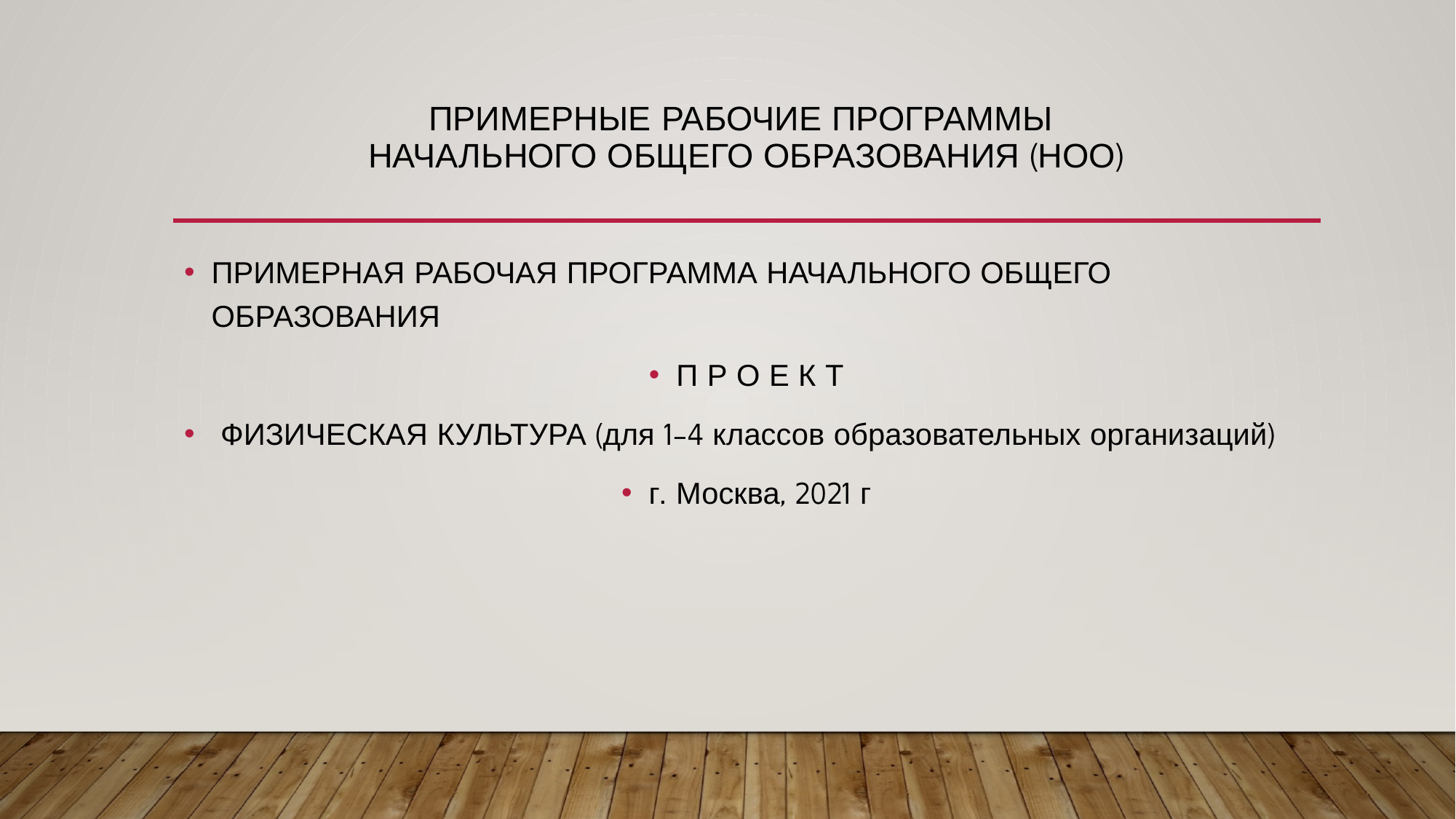

# Примерные рабочие программы начального общего образования (НОО)
ПРИМЕРНАЯ РАБОЧАЯ ПРОГРАММА НАЧАЛЬНОГО ОБЩЕГО ОБРАЗОВАНИЯ
П Р О Е К Т
 ФИЗИЧЕСКАЯ КУЛЬТУРА (для 1–4 классов образовательных организаций)
г. Москва, 2021 г